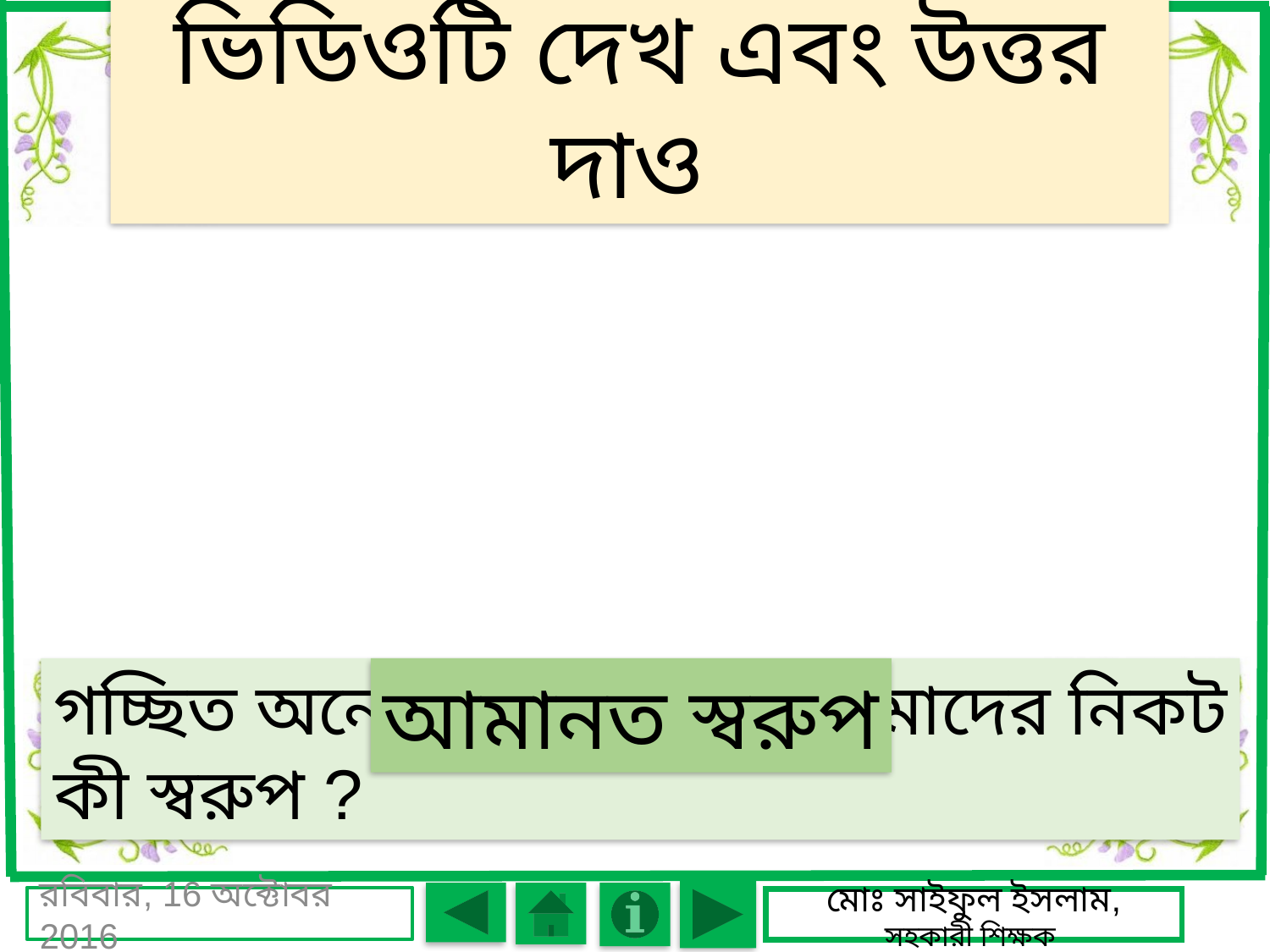

ভিডিওটি দেখ এবং উত্তর দাও
গচ্ছিত অন্যের টাকা পয়সা আমাদের নিকট কী স্বরুপ ?
আমানত স্বরুপ
রবিবার, 16 অক্টোবর 2016